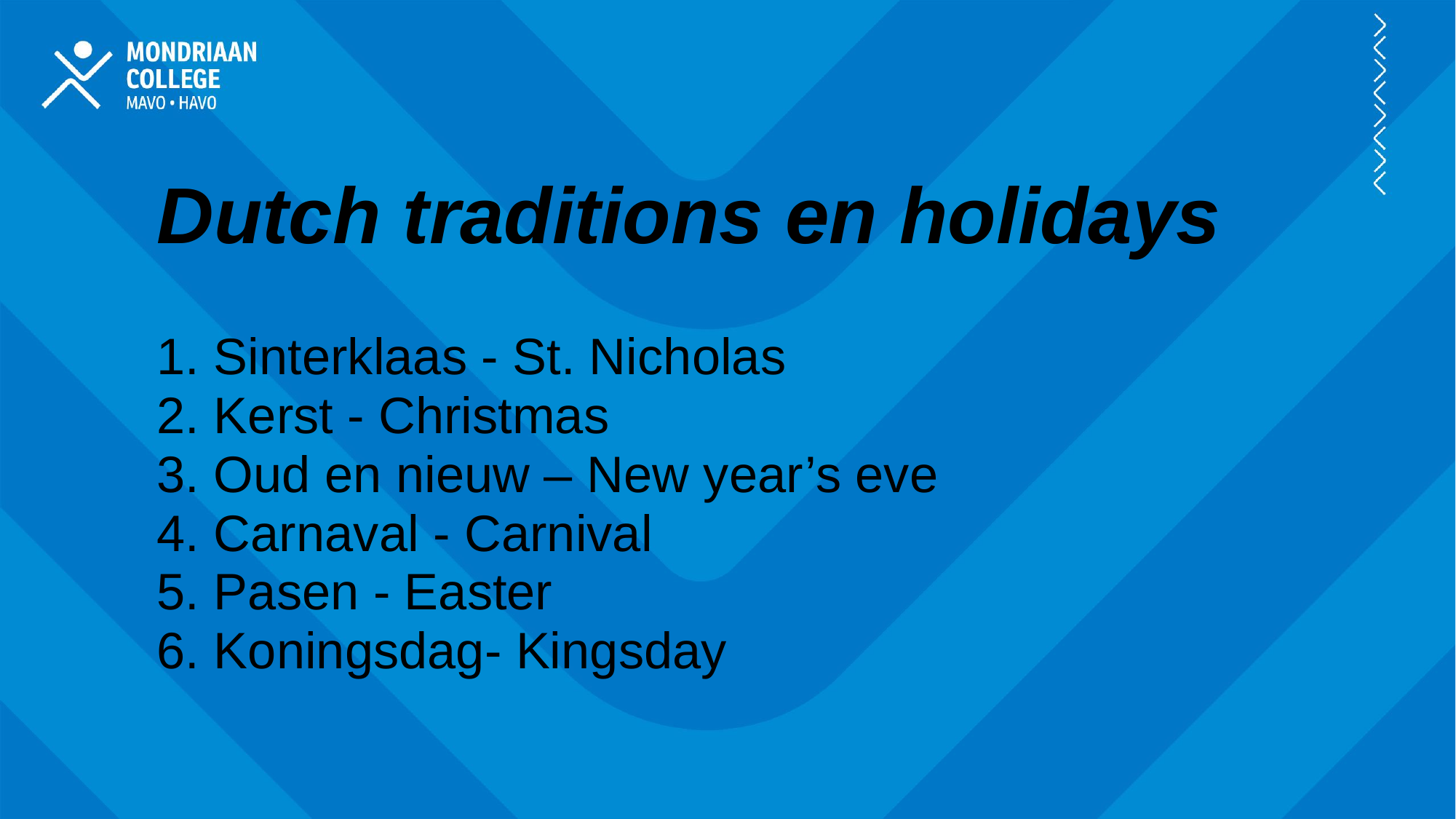

# Dutch traditions en holidays
1. Sinterklaas - St. Nicholas
2. Kerst - Christmas
3. Oud en nieuw – New year’s eve
4. Carnaval - Carnival
5. Pasen - Easter
6. Koningsdag- Kingsday